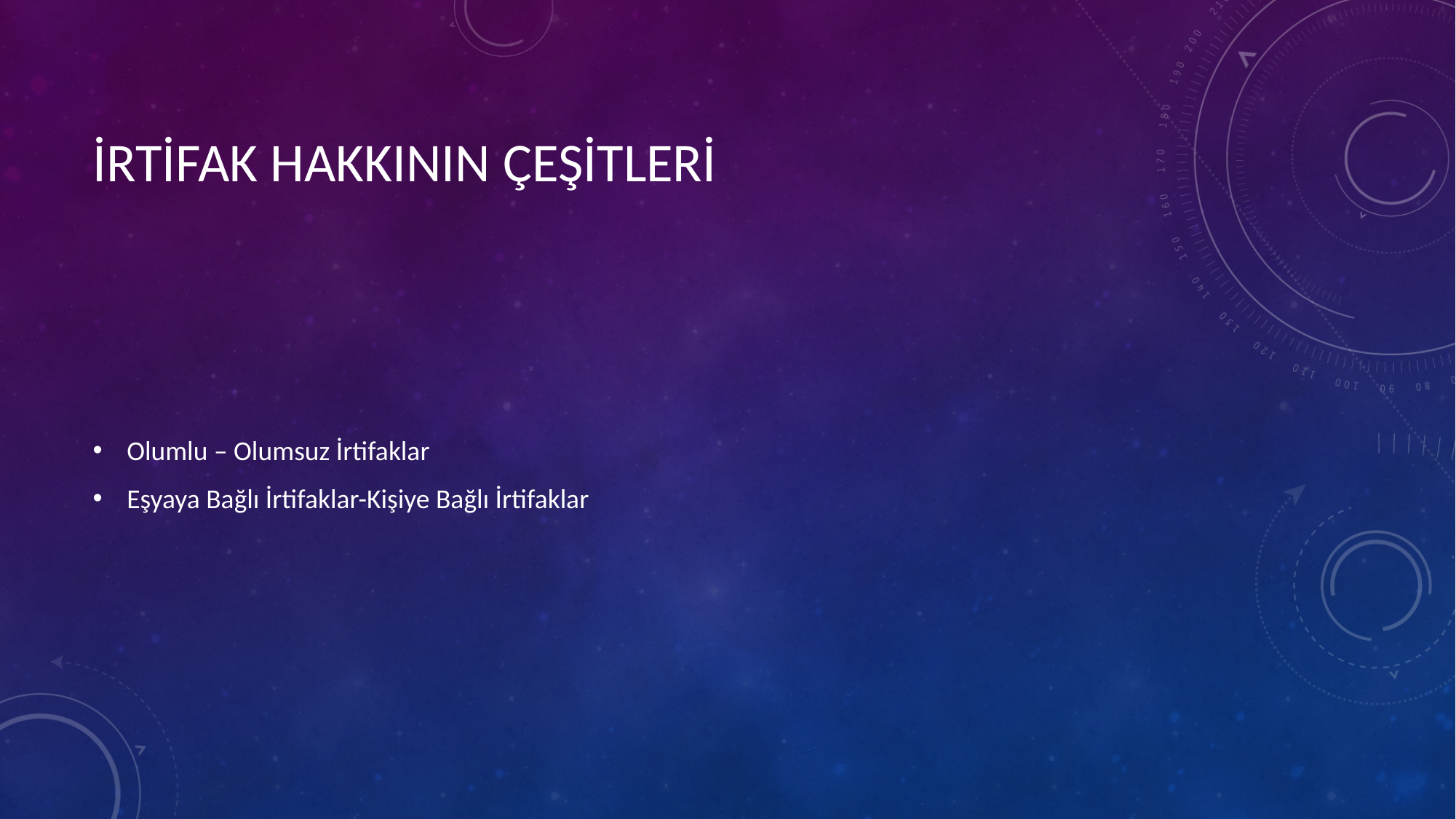

# İRTİFAK HAKKININ ÇEŞİTLERİ
Olumlu – Olumsuz İrtifaklar
Eşyaya Bağlı İrtifaklar-Kişiye Bağlı İrtifaklar